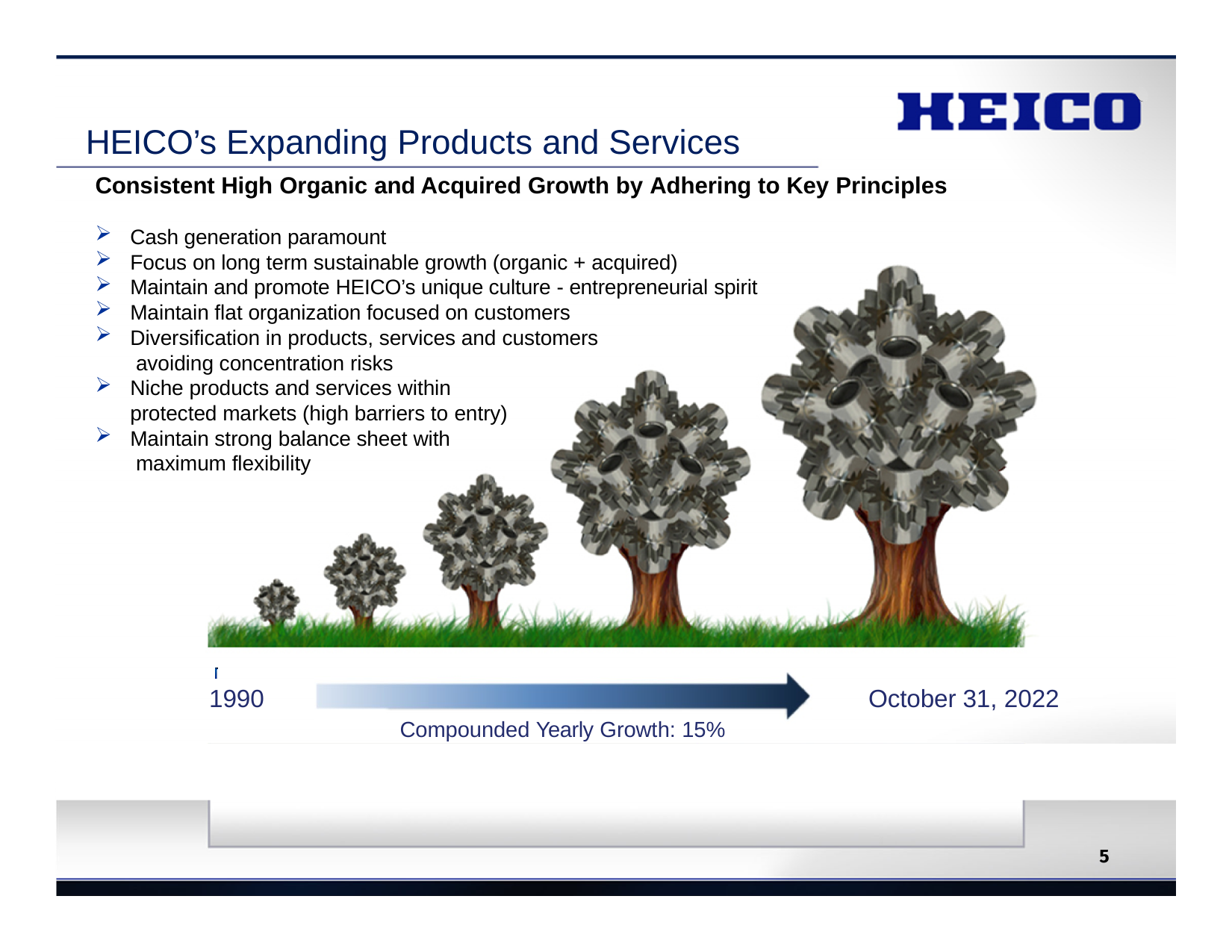

# HEICO’s Expanding Products and Services
Consistent High Organic and Acquired Growth by Adhering to Key Principles

Cash generation paramount
Focus on long term sustainable growth (organic + acquired)
Maintain and promote HEICO’s unique culture - entrepreneurial spirit
Maintain flat organization focused on customers
Diversification in products, services and customers  avoiding concentration risks
Niche products and services within  protected markets (high barriers to entry)
Maintain strong balance sheet with  maximum flexibility

1990	October 31, 2022
Compounded Yearly Growth: 15%

Organic: ~60%	Acquisition: ~40%
5